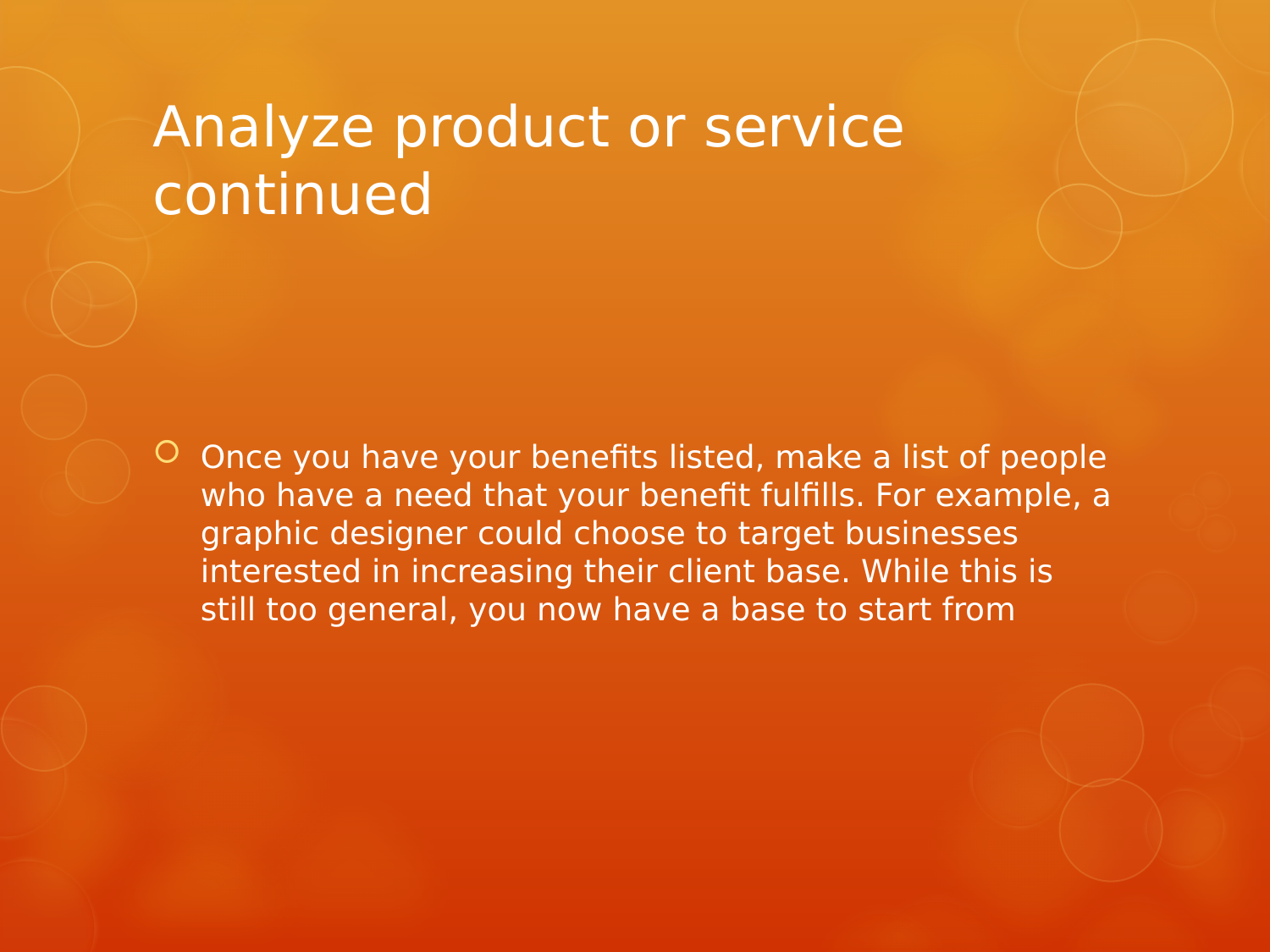

# Analyze product or service continued
Once you have your benefits listed, make a list of people who have a need that your benefit fulfills. For example, a graphic designer could choose to target businesses interested in increasing their client base. While this is still too general, you now have a base to start from